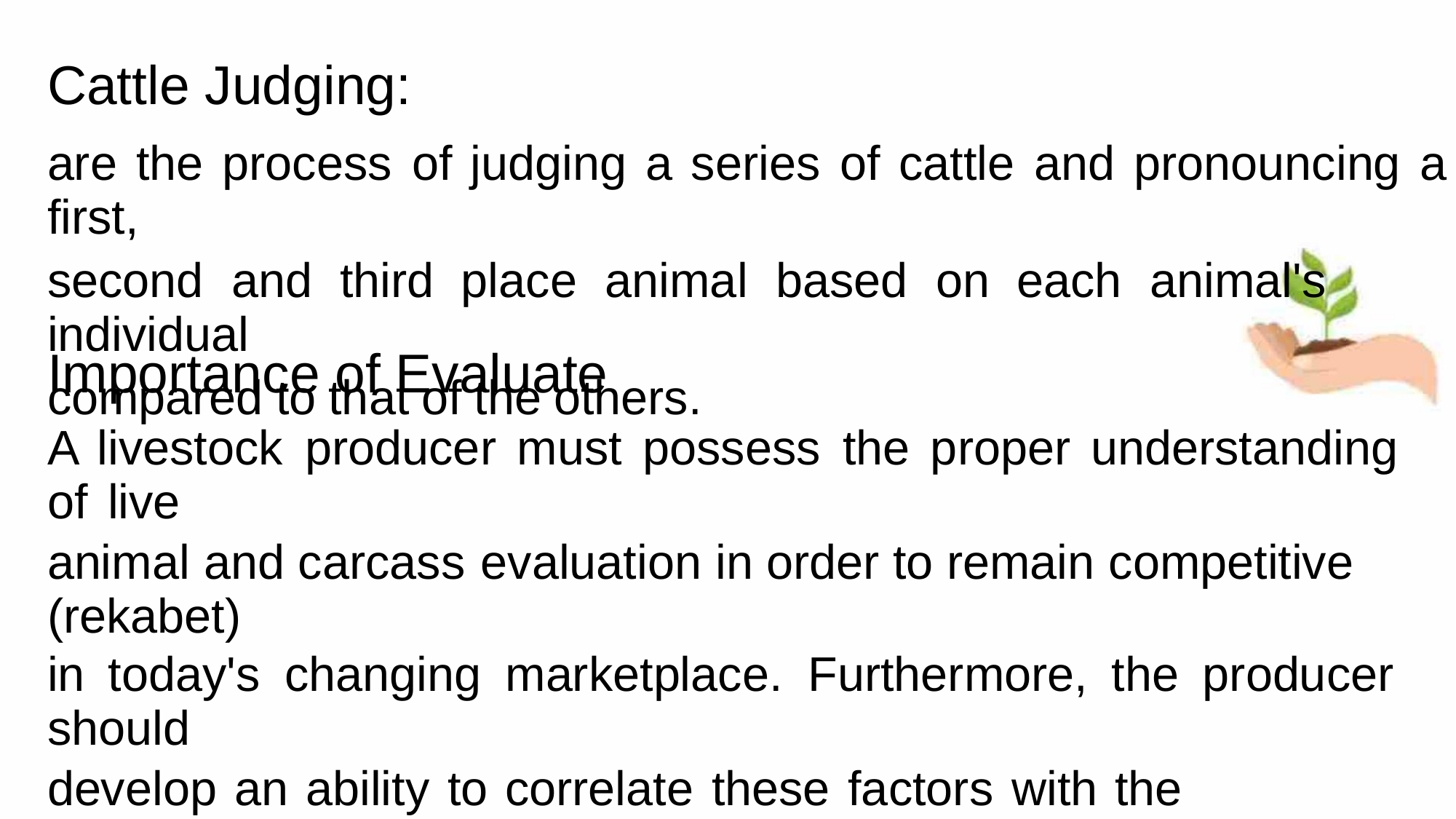

Cattle Judging:
are the process of judging a series of cattle and pronouncing a first,
second and third place animal based on each animal's individual
compared to that of the others.
Importance of Evaluate
A livestock producer must possess the proper understanding of live
animal and carcass evaluation in order to remain competitive (rekabet)
in today's changing marketplace. Furthermore, the producer should
develop an ability to correlate these factors with the conformation or
shape of the live animal. Most market animals are bought and sold on
the basis of visual estimation.